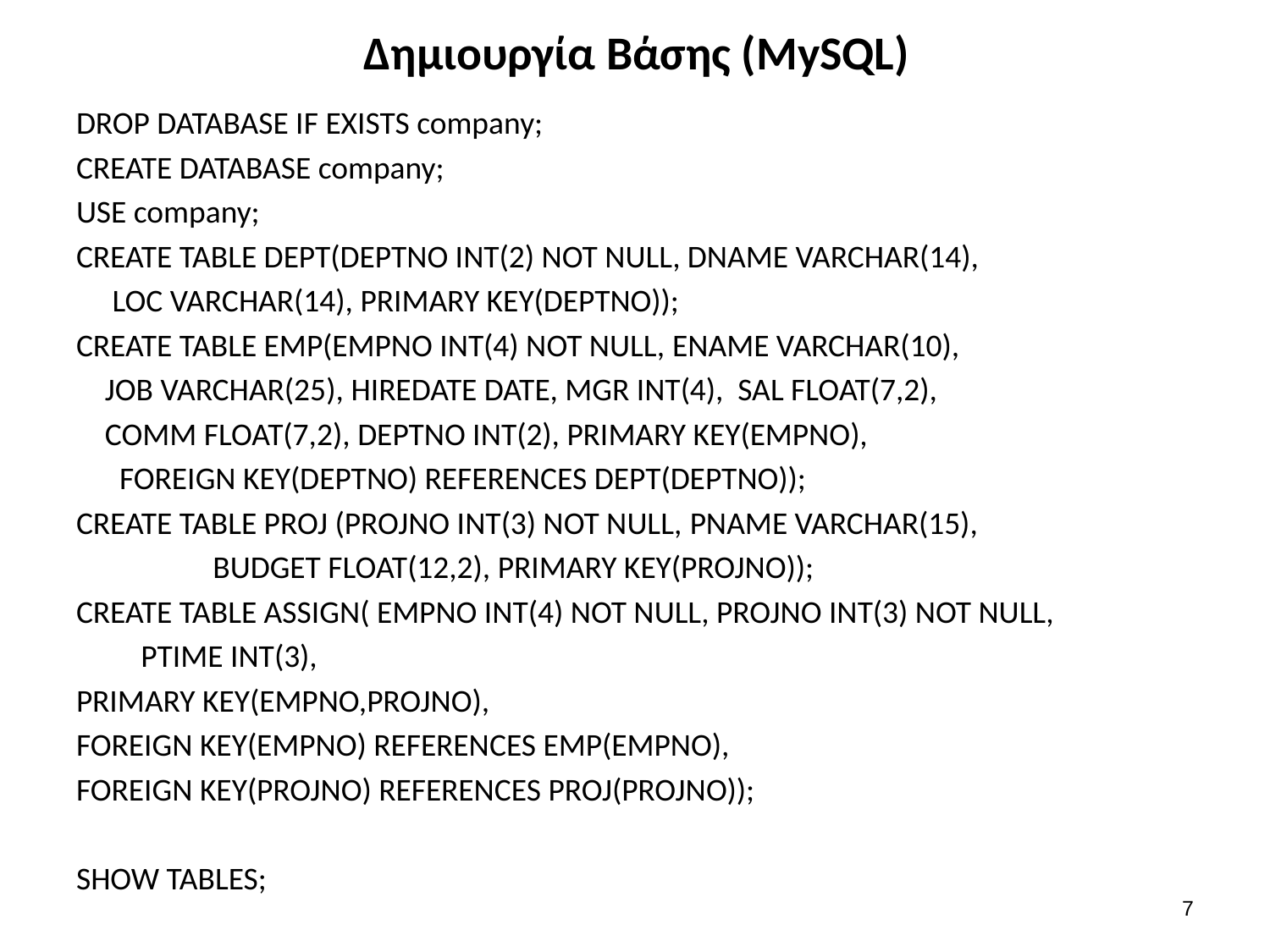

# Δημιουργία Βάσης (MySQL)
DROP DATABASE IF EXISTS company;
CREATE DATABASE company;
USE company;
CREATE TABLE DEPT(DEPTNO INT(2) NOT NULL, DNAME VARCHAR(14),
     LOC VARCHAR(14), PRIMARY KEY(DEPTNO));
CREATE TABLE EMP(EMPNO INT(4) NOT NULL, ENAME VARCHAR(10),
    JOB VARCHAR(25), HIREDATE DATE, MGR INT(4),  SAL FLOAT(7,2),
    COMM FLOAT(7,2), DEPTNO INT(2), PRIMARY KEY(EMPNO),
      FOREIGN KEY(DEPTNO) REFERENCES DEPT(DEPTNO));
CREATE TABLE PROJ (PROJNO INT(3) NOT NULL, PNAME VARCHAR(15),
                   BUDGET FLOAT(12,2), PRIMARY KEY(PROJNO));
CREATE TABLE ASSIGN( EMPNO INT(4) NOT NULL, PROJNO INT(3) NOT NULL,
         PTIME INT(3),
PRIMARY KEY(EMPNO,PROJNO),
FOREIGN KEY(EMPNO) REFERENCES EMP(EMPNO),
FOREIGN KEY(PROJNO) REFERENCES PROJ(PROJNO));

SHOW TABLES;
7